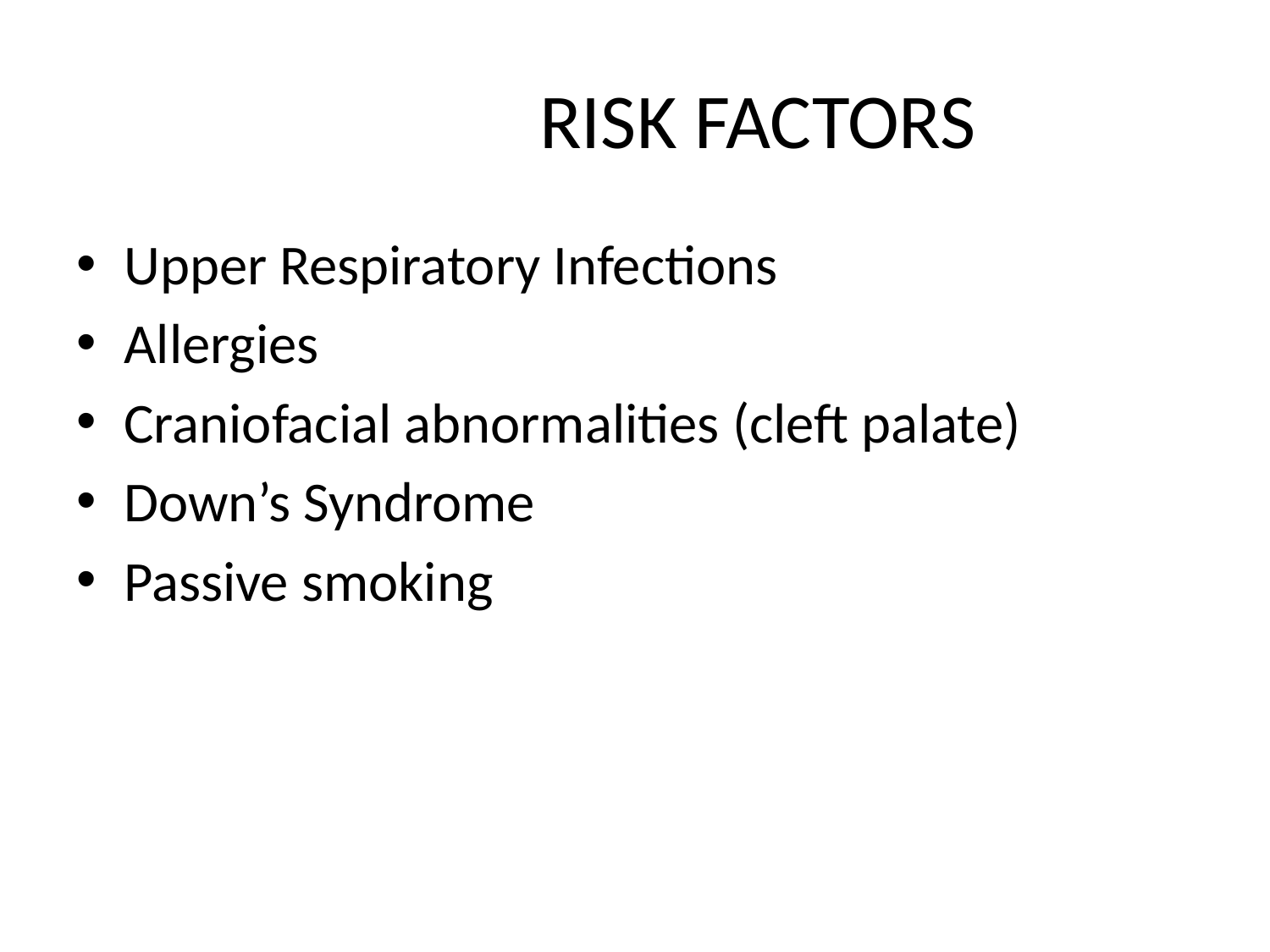

# RISK FACTORS
Upper Respiratory Infections
Allergies
Craniofacial abnormalities (cleft palate)
Down’s Syndrome
Passive smoking